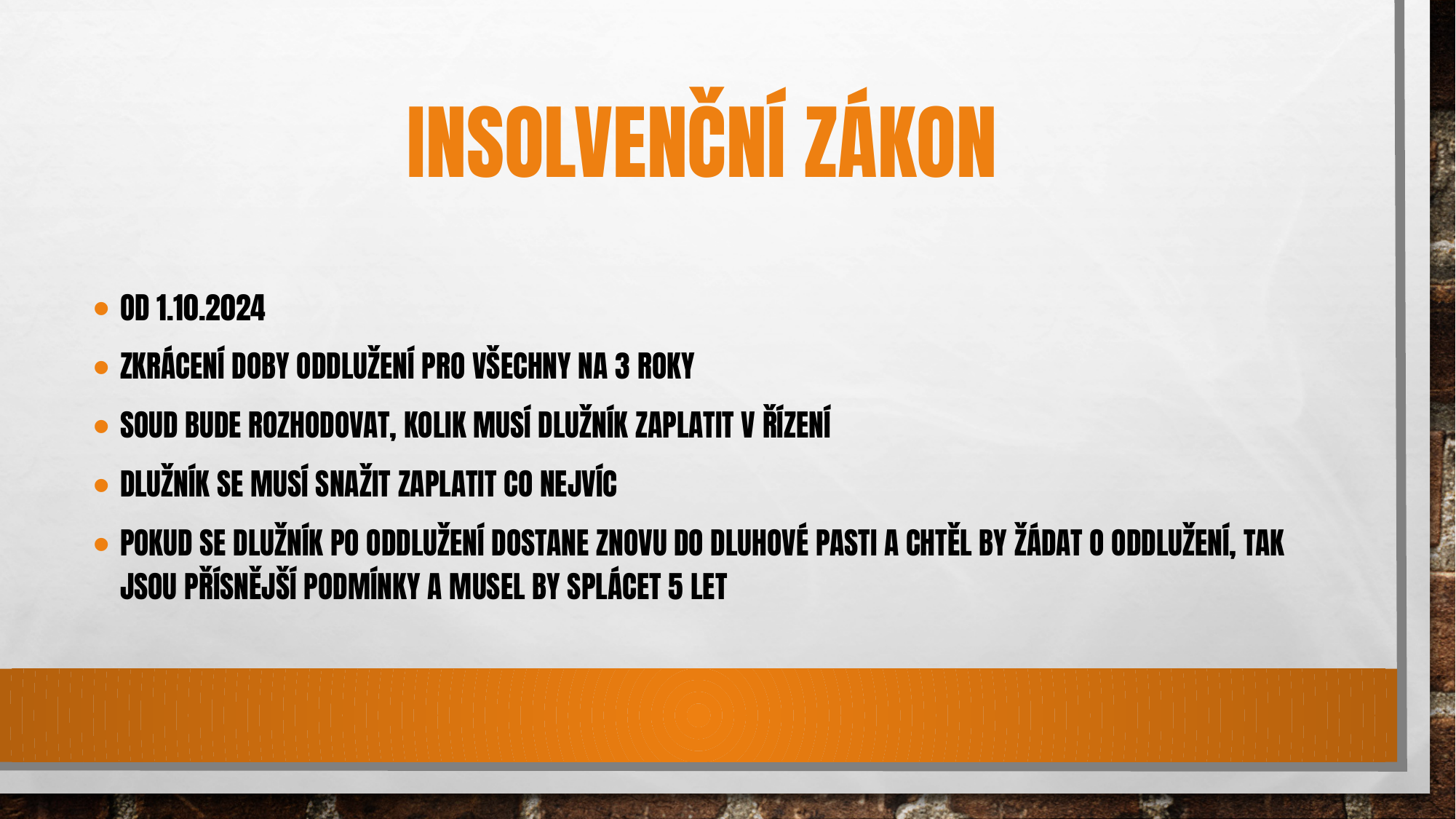

# insolvenční zákon
Od 1.10.2024
Zkrácení doby Oddlužení pro všechny na 3 roky
Soud bude rozhodovat, kolik musí dlužník zaplatit v řízení
Dlužník se musí snažit zaplatit co nejvíc
Pokud se dlužník po oddlužení dostane znovu do dluhové pasti a chtěl by žádat o oddlužení, tak jsou přísnější podmínky a musel by splácet 5 let